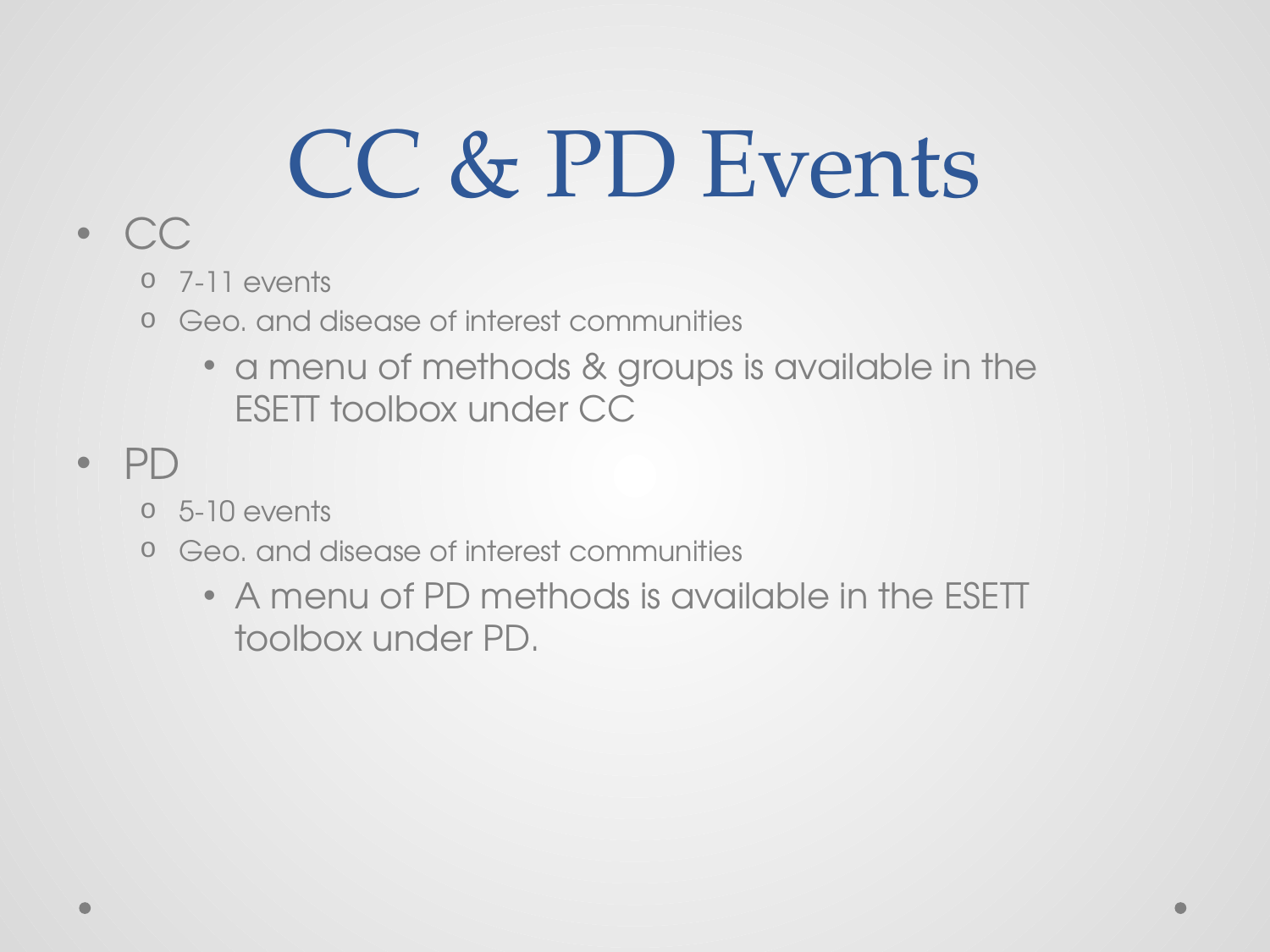

# CC & PD Events
CC
7-11 events
Geo. and disease of interest communities
a menu of methods & groups is available in the ESETT toolbox under CC
PD
5-10 events
Geo. and disease of interest communities
A menu of PD methods is available in the ESETT toolbox under PD.